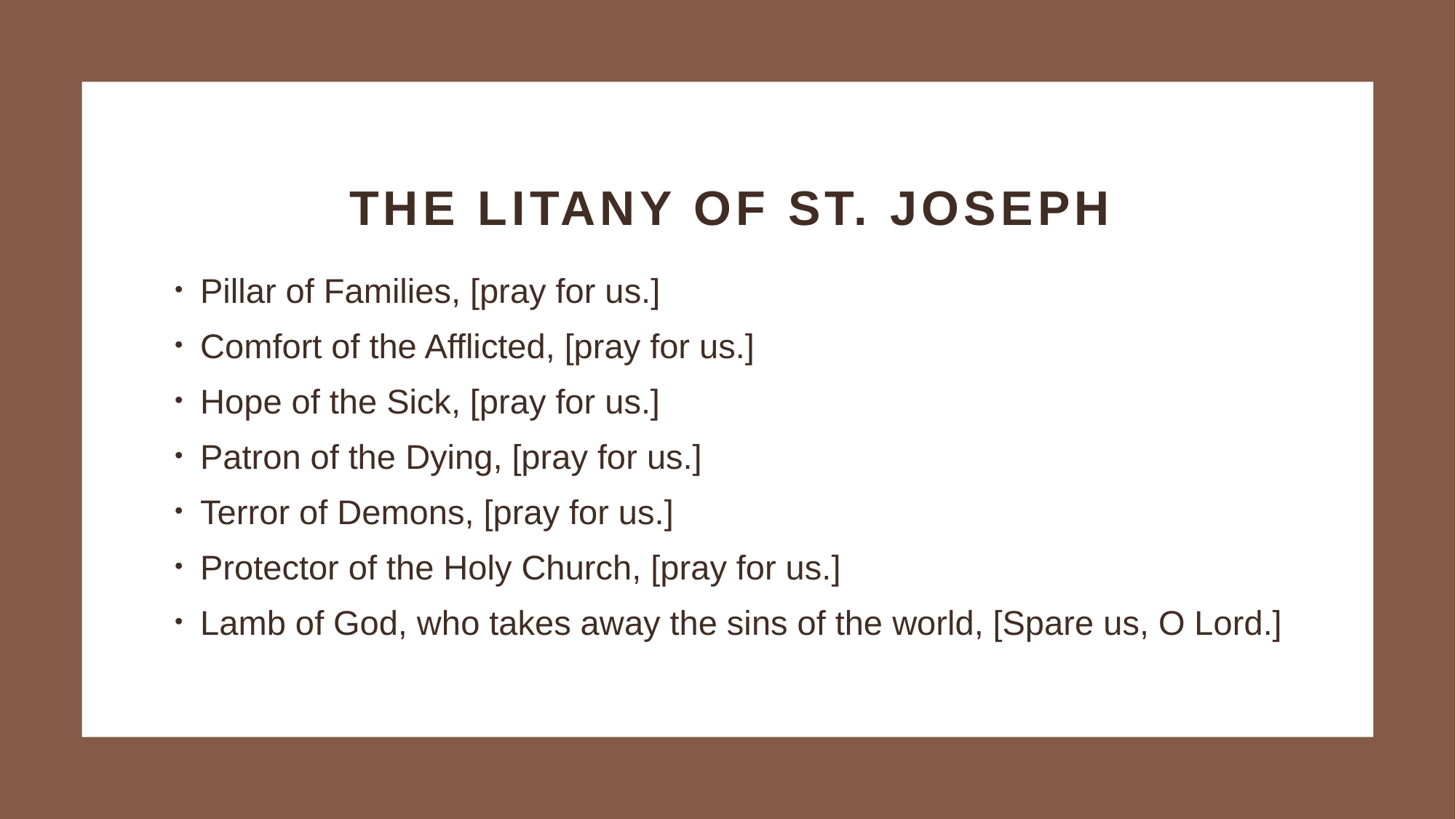

# The Litany of St. Joseph
Pillar of Families, [pray for us.]
Comfort of the Afflicted, [pray for us.]
Hope of the Sick, [pray for us.]
Patron of the Dying, [pray for us.]
Terror of Demons, [pray for us.]
Protector of the Holy Church, [pray for us.]
Lamb of God, who takes away the sins of the world, [Spare us, O Lord.]